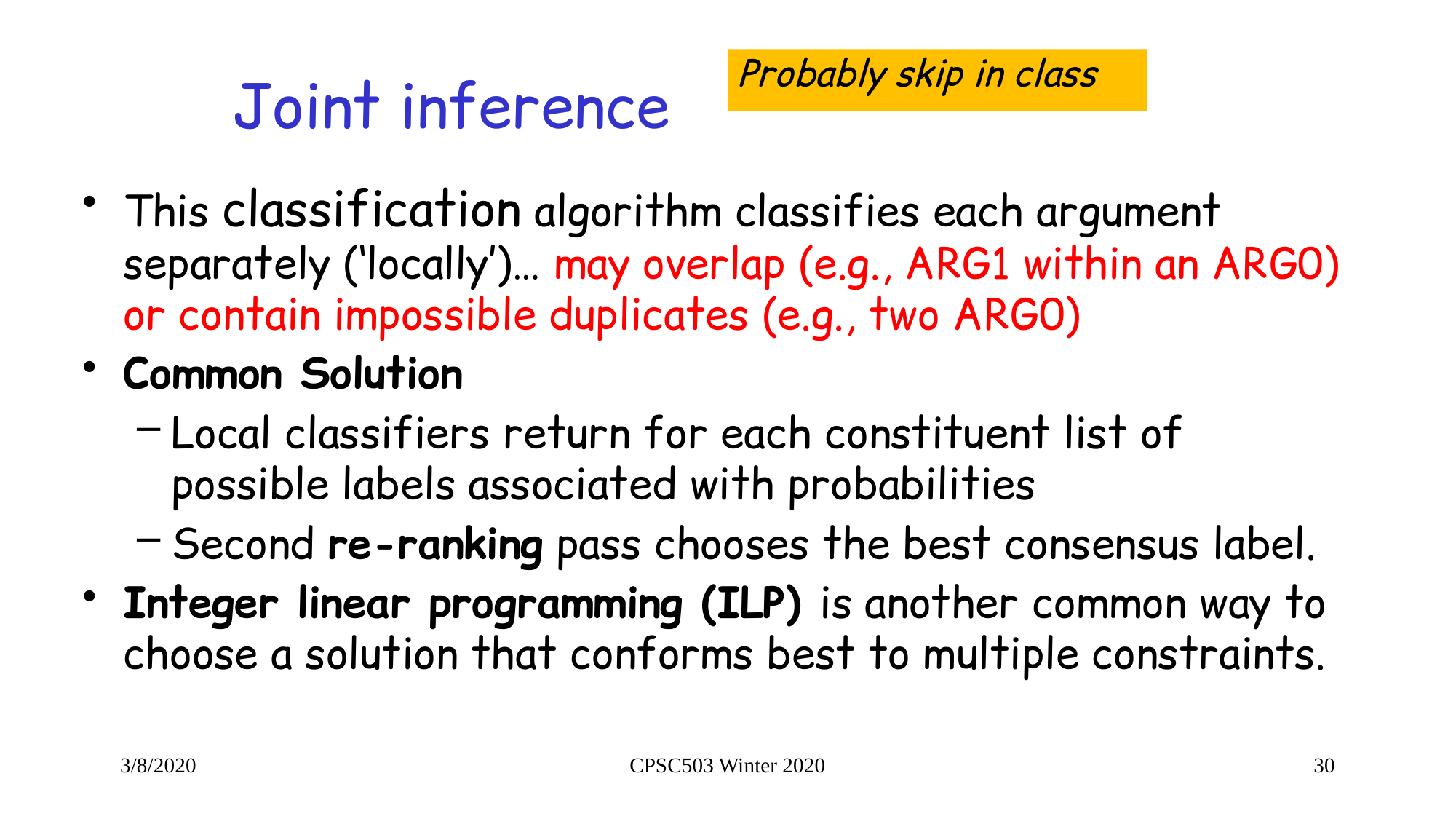

# Joint inference
Probably skip in class
This classification algorithm classifies each argument separately (‘locally’)… may overlap (e.g., ARG1 within an ARG0) or contain impossible duplicates (e.g., two ARG0)
Common Solution
Local classifiers return for each constituent list of possible labels associated with probabilities
Second re-ranking pass chooses the best consensus label.
Integer linear programming (ILP) is another common way to choose a solution that conforms best to multiple constraints.
3/8/2020
CPSC503 Winter 2020
30